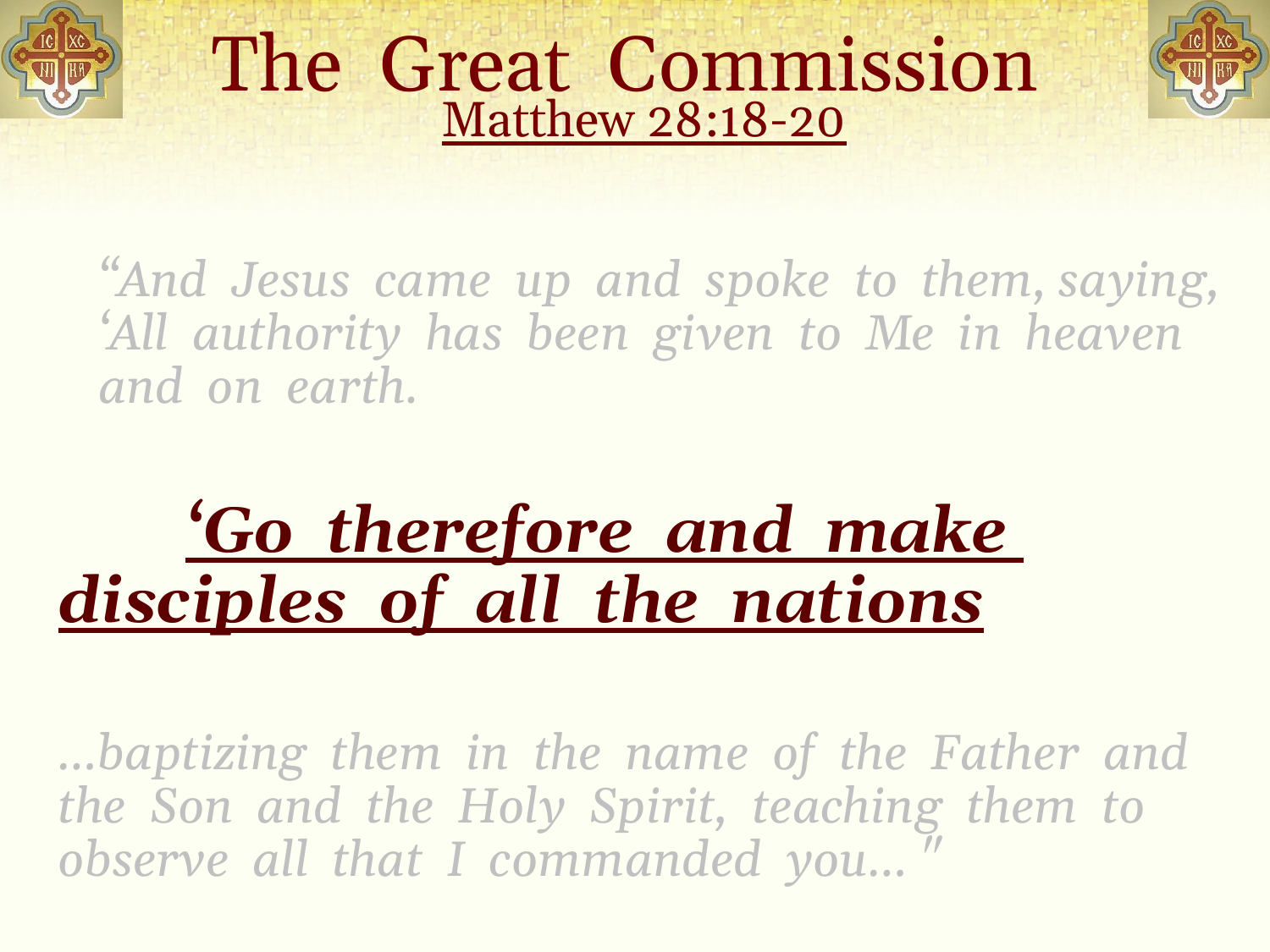

# The  Great  Commission Matthew 28:18-20
“And  Jesus  came  up  and  spoke  to  them, saying, ‘All  authority  has  been  given  to  Me  in  heaven  and  on  earth.

	‘Go  therefore  and  make 	disciples  of  all  the  nations

…baptizing  them  in  the  name  of  the  Father  and  the  Son  and  the  Holy  Spirit,  teaching  them  to  observe  all  that  I  commanded  you… "